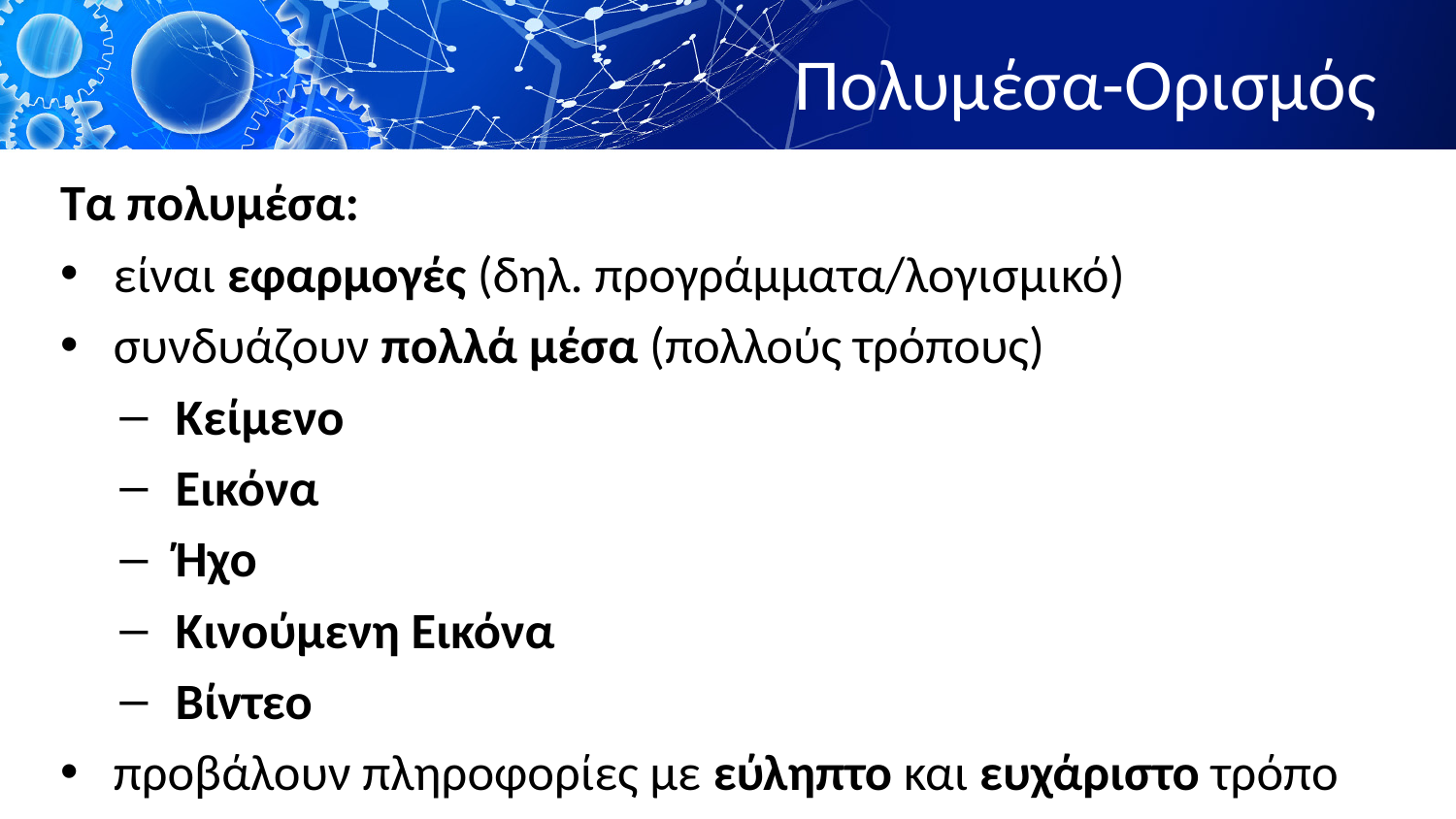

# Πολυμέσα-Ορισμός
Τα πολυμέσα:
είναι εφαρμογές (δηλ. προγράμματα/λογισμικό)
συνδυάζουν πολλά μέσα (πολλούς τρόπους)
Κείμενο
Εικόνα
Ήχο
Κινούμενη Εικόνα
Βίντεο
προβάλουν πληροφορίες με εύληπτο και ευχάριστο τρόπο